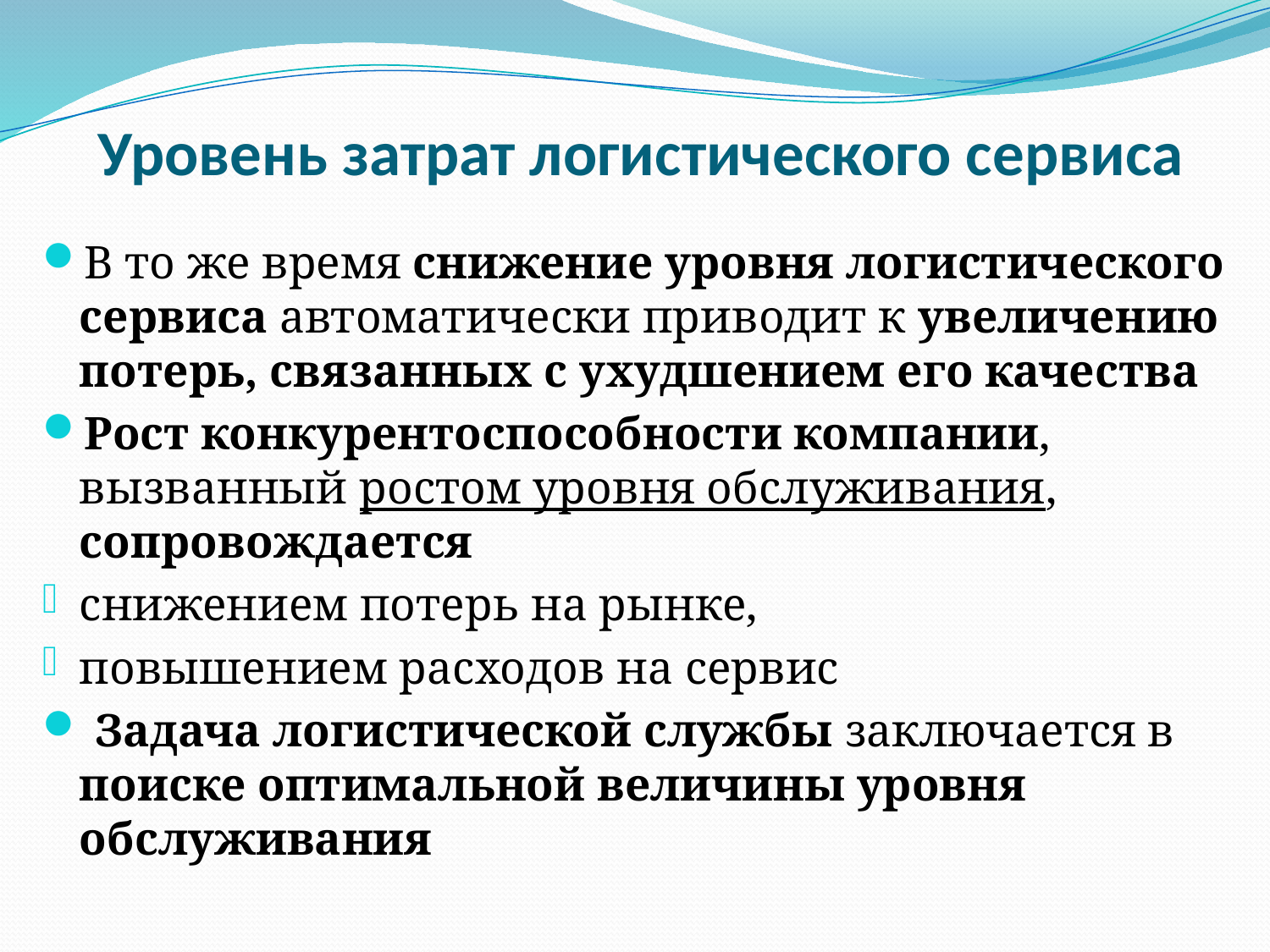

# Уровень затрат логистического сервиса
В то же время снижение уровня логистического сервиса автоматически приводит к увеличению потерь, связанных с ухудшением его качества
Рост конкурентоспособности компании, вызванный ростом уровня обслуживания, сопровождается
снижением потерь на рынке,
повышением расходов на сервис
 Задача логистической службы заключается в поиске оптимальной величины уровня обслуживания